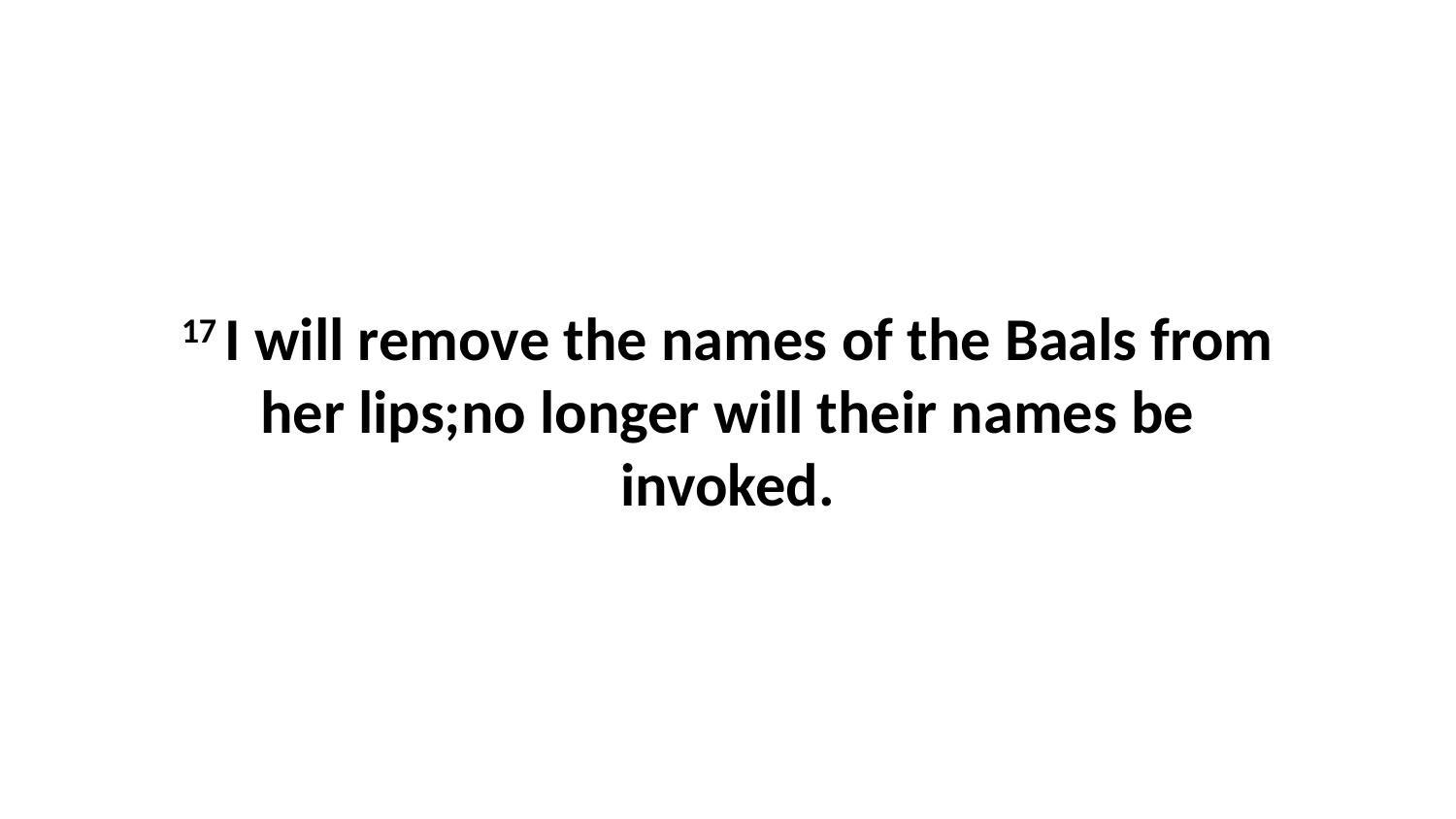

17 I will remove the names of the Baals from her lips;no longer will their names be invoked.